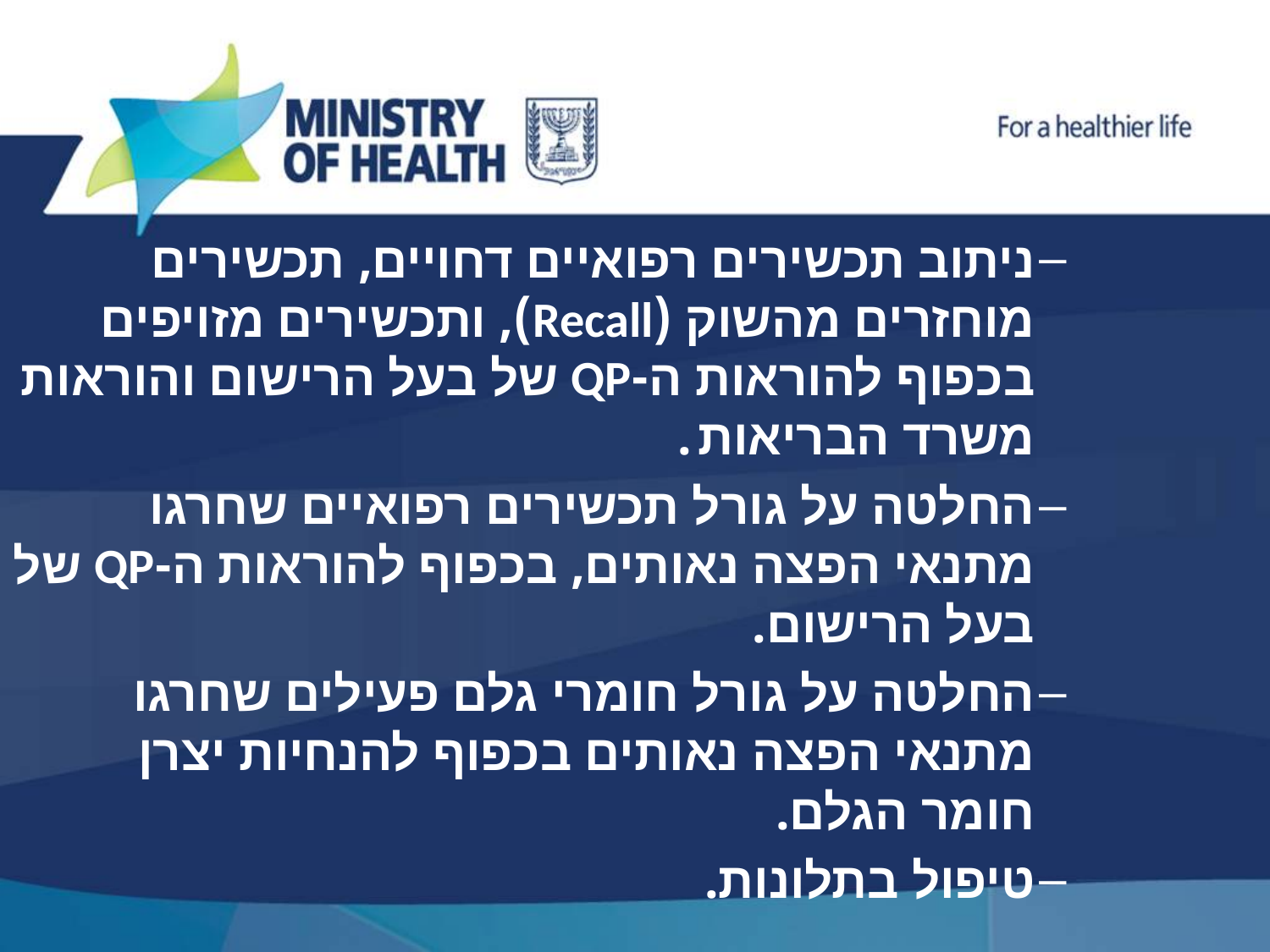

ניתוב תכשירים רפואיים דחויים, תכשירים מוחזרים מהשוק (Recall), ותכשירים מזויפים בכפוף להוראות ה-QP של בעל הרישום והוראות משרד הבריאות .
החלטה על גורל תכשירים רפואיים שחרגו מתנאי הפצה נאותים, בכפוף להוראות ה-QP של בעל הרישום.
החלטה על גורל חומרי גלם פעילים שחרגו מתנאי הפצה נאותים בכפוף להנחיות יצרן חומר הגלם.
טיפול בתלונות.